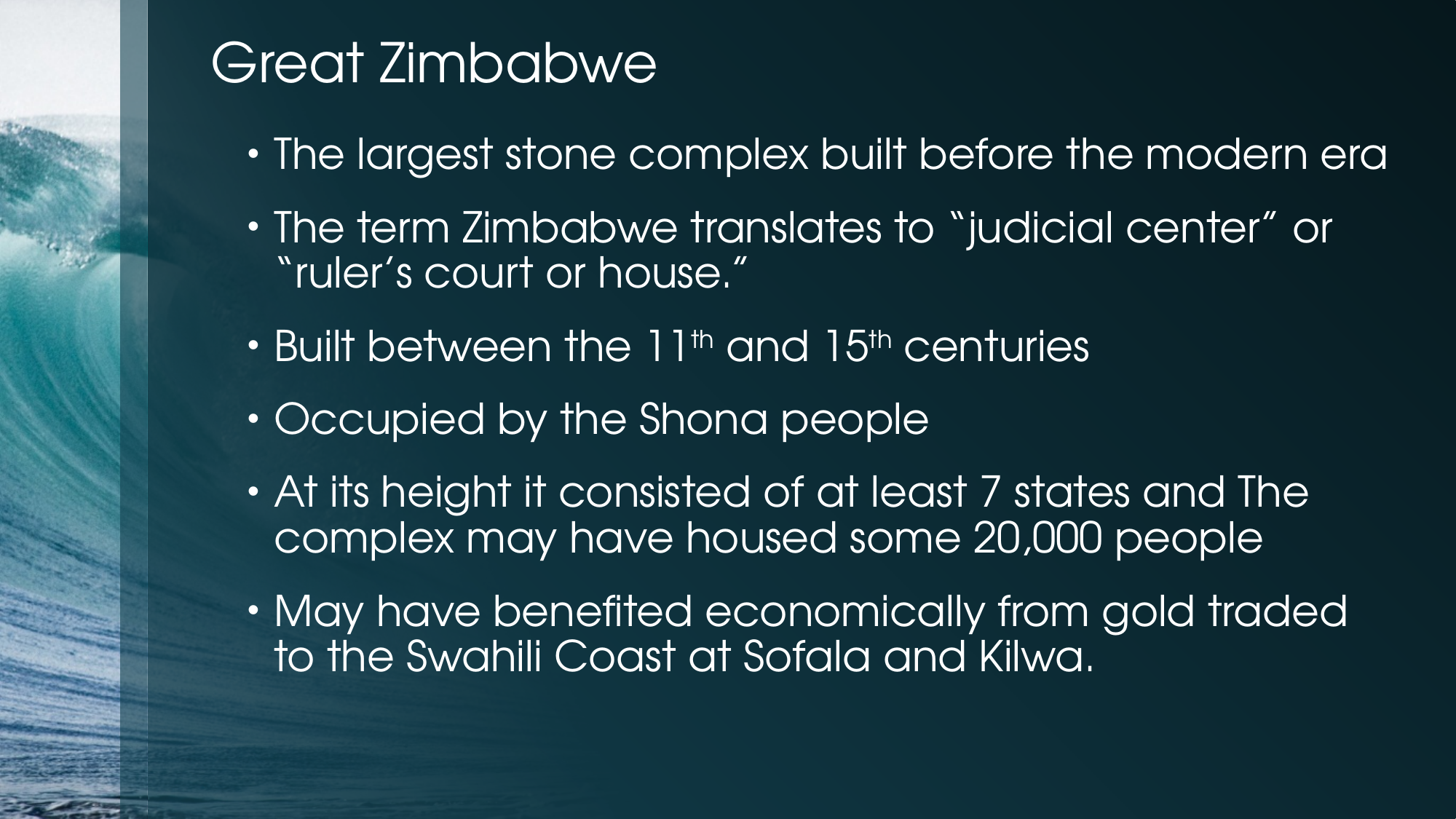

# Great Zimbabwe
The largest stone complex built before the modern era
The term Zimbabwe translates to “judicial center” or “ruler’s court or house.”
Built between the 11th and 15th centuries
Occupied by the Shona people
At its height it consisted of at least 7 states and The complex may have housed some 20,000 people
May have benefited economically from gold traded to the Swahili Coast at Sofala and Kilwa.